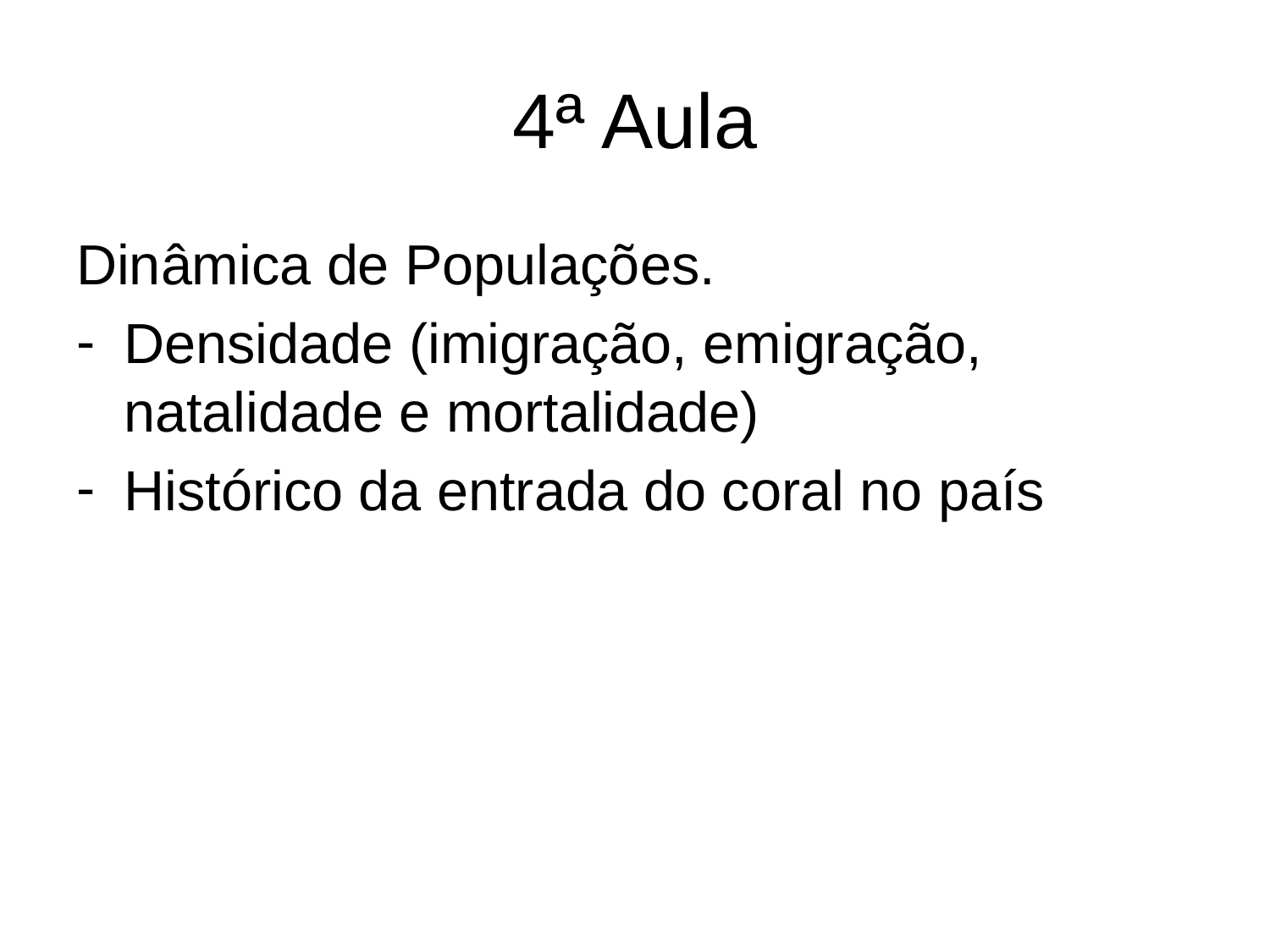

# 4ª Aula
Dinâmica de Populações.
Densidade (imigração, emigração, natalidade e mortalidade)
Histórico da entrada do coral no país